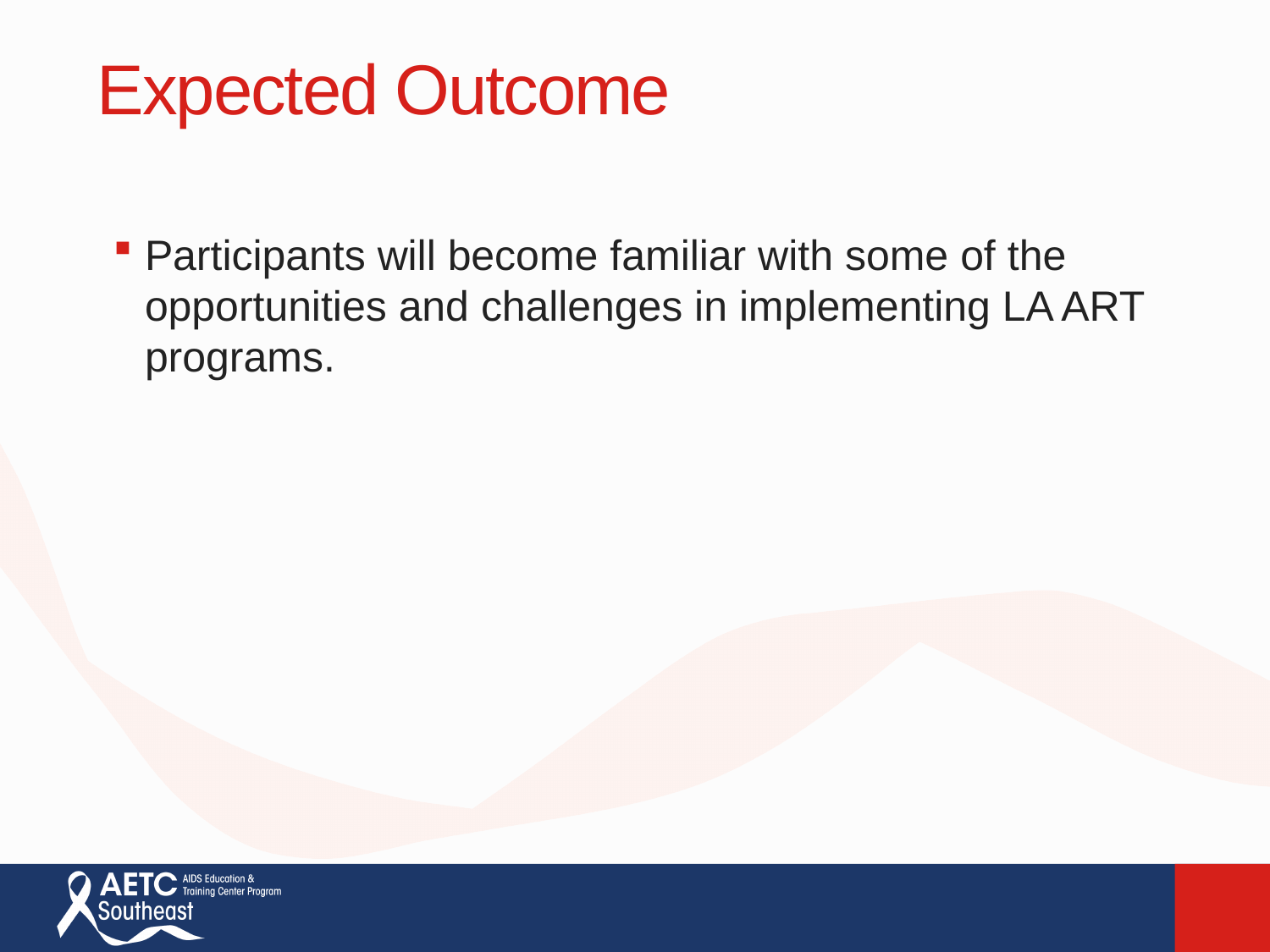

Expected Outcome
Participants will become familiar with some of the opportunities and challenges in implementing LA ART programs.